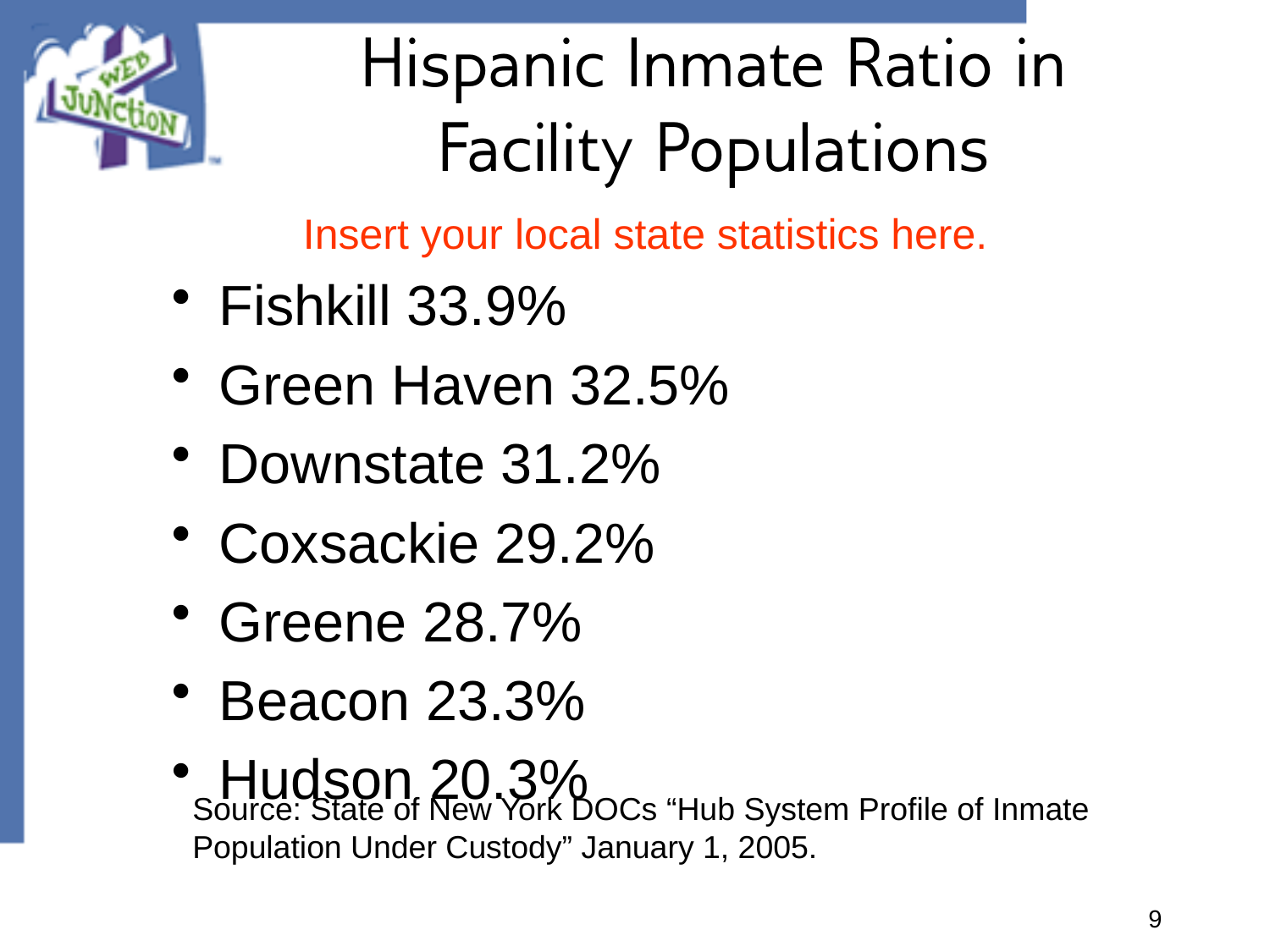

# Hispanic Inmate Ratio in Facility Populations
Insert your local state statistics here.
Fishkill 33.9%
Green Haven 32.5%
Downstate 31.2%
Coxsackie 29.2%
Greene 28.7%
Beacon 23.3%
Hudson 20.3%
Source: State of New York DOCs “Hub System Profile of Inmate Population Under Custody” January 1, 2005.

9